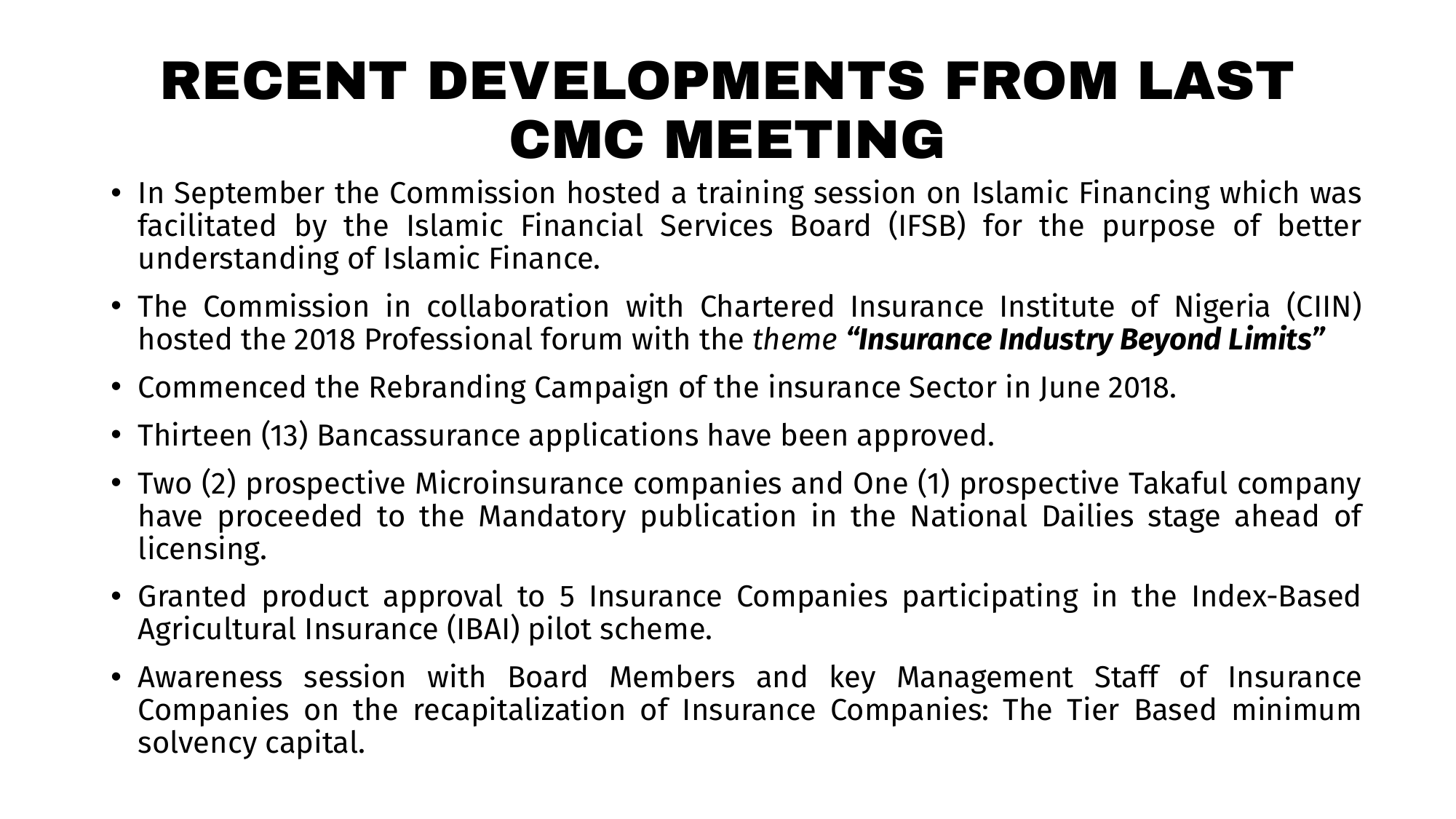

# RECENT DEVELOPMENTS FROM LAST CMC MEETING
In September the Commission hosted a training session on Islamic Financing which was facilitated by the Islamic Financial Services Board (IFSB) for the purpose of better understanding of Islamic Finance.
The Commission in collaboration with Chartered Insurance Institute of Nigeria (CIIN) hosted the 2018 Professional forum with the theme “Insurance Industry Beyond Limits”
Commenced the Rebranding Campaign of the insurance Sector in June 2018.
Thirteen (13) Bancassurance applications have been approved.
Two (2) prospective Microinsurance companies and One (1) prospective Takaful company have proceeded to the Mandatory publication in the National Dailies stage ahead of licensing.
Granted product approval to 5 Insurance Companies participating in the Index-Based Agricultural Insurance (IBAI) pilot scheme.
Awareness session with Board Members and key Management Staff of Insurance Companies on the recapitalization of Insurance Companies: The Tier Based minimum solvency capital.